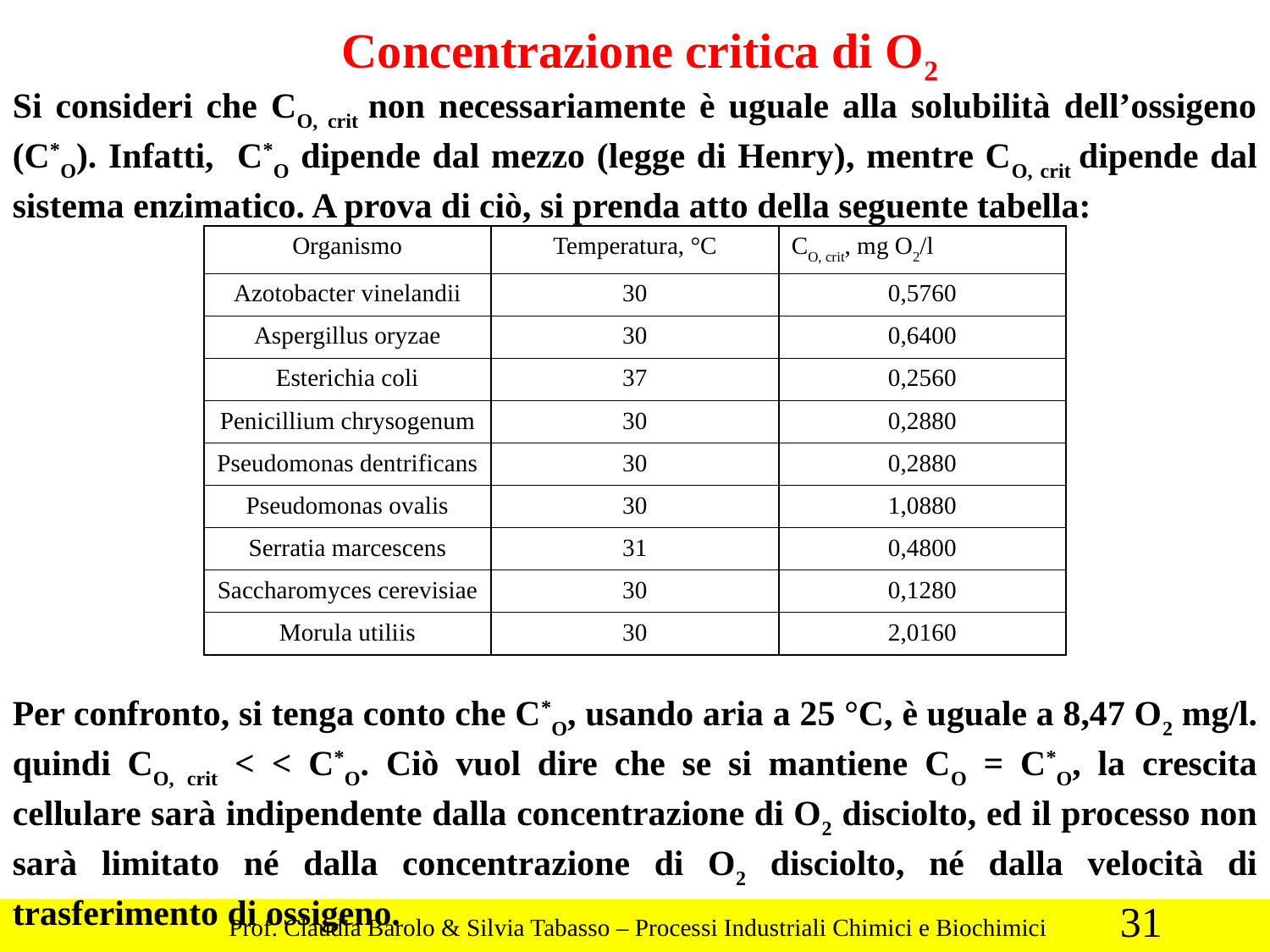

Concentrazione critica di O2
Si consideri che CO, crit non necessariamente è uguale alla solubilità dell’ossigeno (C*O). Infatti,  C*O dipende dal mezzo (legge di Henry), mentre CO, crit dipende dal sistema enzimatico. A prova di ciò, si prenda atto della seguente tabella:

Per confronto, si tenga conto che C*O, usando aria a 25 °C, è uguale a 8,47 O2 mg/l. quindi CO, crit < < C*O. Ciò vuol dire che se si mantiene CO = C*O, la crescita cellulare sarà indipendente dalla concentrazione di O2 disciolto, ed il processo non sarà limitato né dalla concentrazione di O2 disciolto, né dalla velocità di trasferimento di ossigeno.
| Organismo | Temperatura, °C | CO, crit, mg O2/l |
| --- | --- | --- |
| Azotobacter vinelandii | 30 | 0,5760 |
| Aspergillus oryzae | 30 | 0,6400 |
| Esterichia coli | 37 | 0,2560 |
| Penicillium chrysogenum | 30 | 0,2880 |
| Pseudomonas dentrificans | 30 | 0,2880 |
| Pseudomonas ovalis | 30 | 1,0880 |
| Serratia marcescens | 31 | 0,4800 |
| Saccharomyces cerevisiae | 30 | 0,1280 |
| Morula utiliis | 30 | 2,0160 |
31